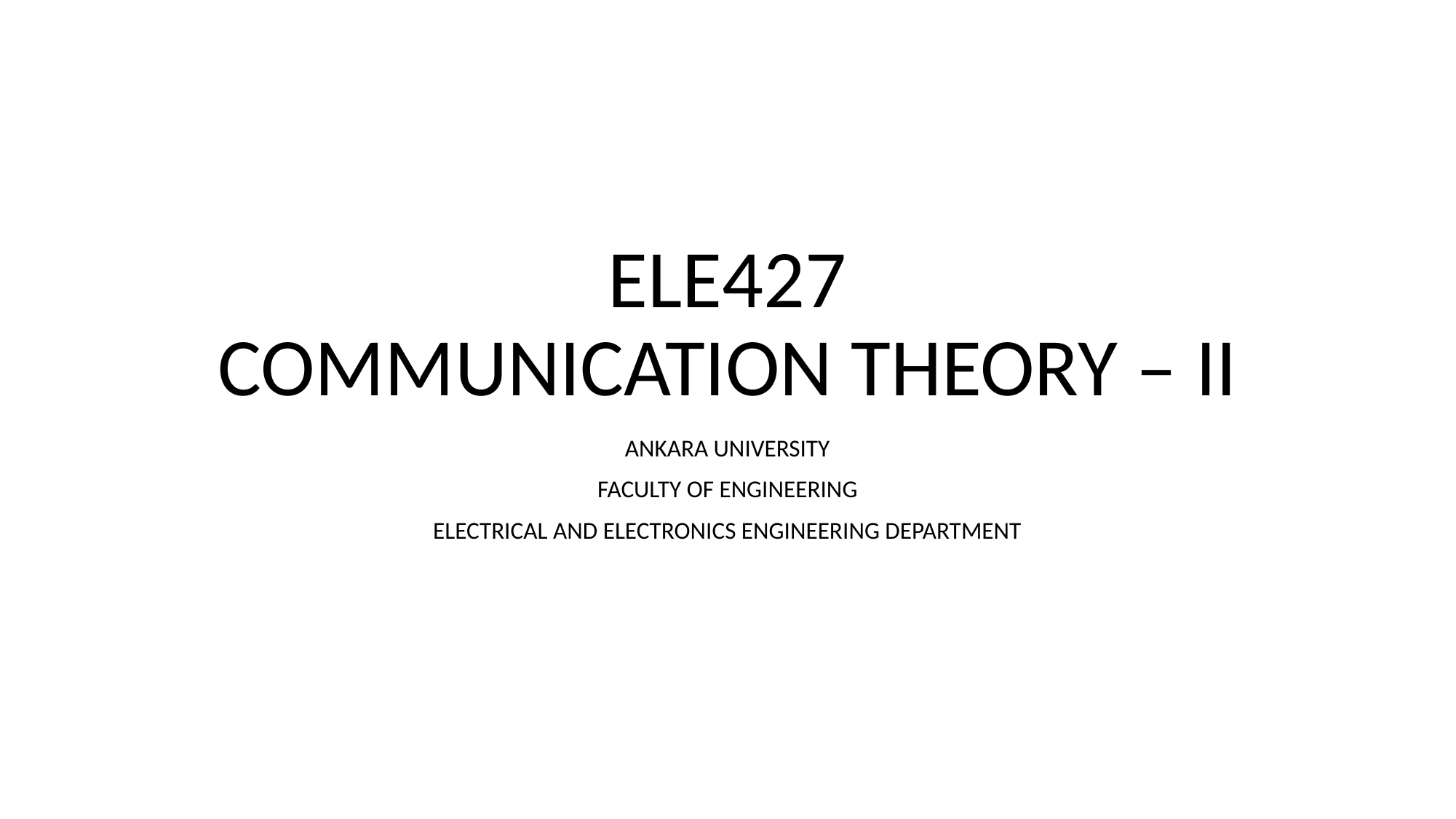

# ELE427 COMMUNICATION THEORY – II
ANKARA UNIVERSITY
FACULTY OF ENGINEERING
ELECTRICAL AND ELECTRONICS ENGINEERING DEPARTMENT